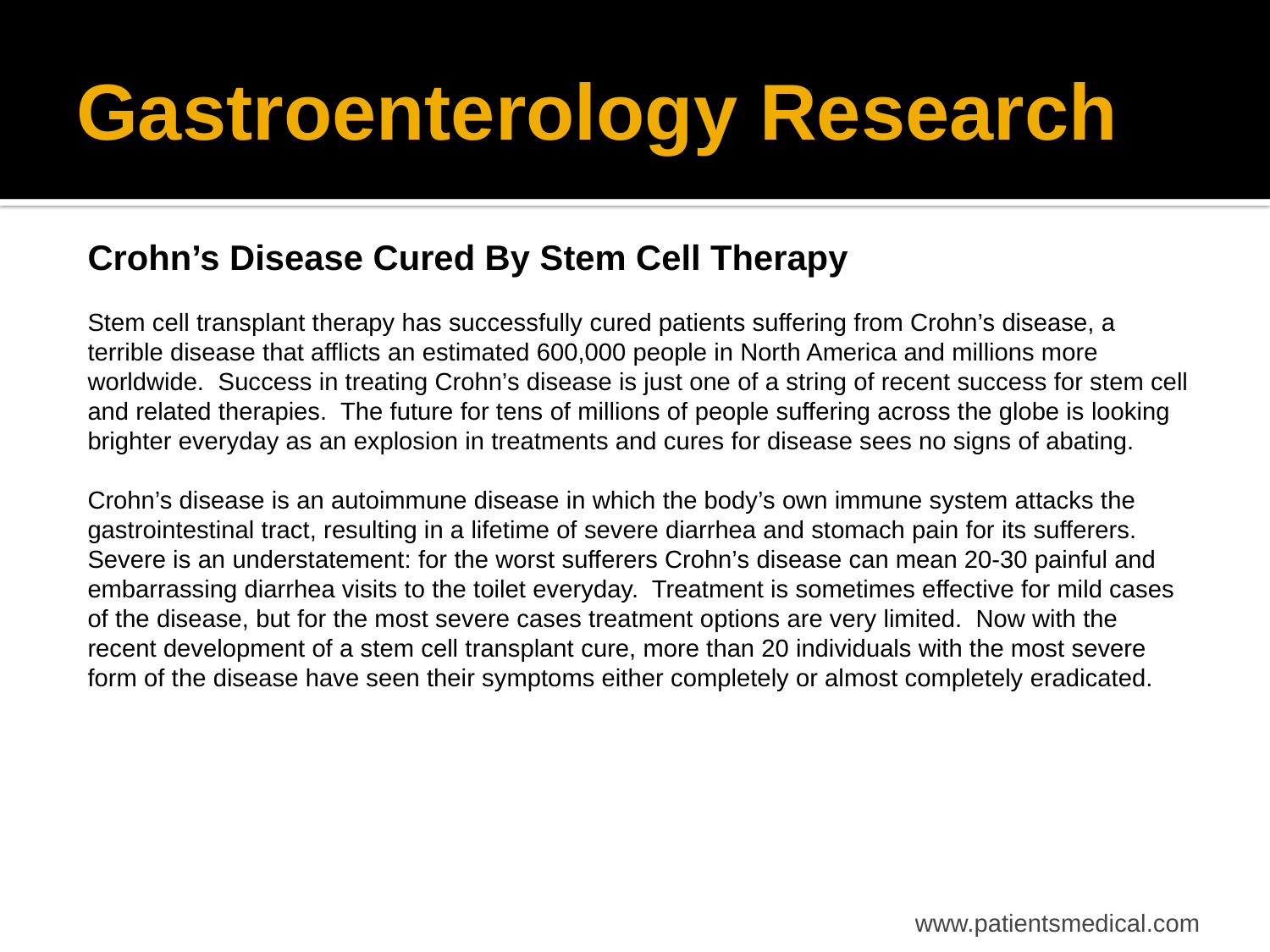

# Gastroenterology Research
Crohn’s Disease Cured By Stem Cell Therapy

Stem cell transplant therapy has successfully cured patients suffering from Crohn’s disease, a terrible disease that afflicts an estimated 600,000 people in North America and millions more worldwide.  Success in treating Crohn’s disease is just one of a string of recent success for stem cell and related therapies.  The future for tens of millions of people suffering across the globe is looking brighter everyday as an explosion in treatments and cures for disease sees no signs of abating.

Crohn’s disease is an autoimmune disease in which the body’s own immune system attacks the gastrointestinal tract, resulting in a lifetime of severe diarrhea and stomach pain for its sufferers.  Severe is an understatement: for the worst sufferers Crohn’s disease can mean 20-30 painful and embarrassing diarrhea visits to the toilet everyday.  Treatment is sometimes effective for mild cases of the disease, but for the most severe cases treatment options are very limited.  Now with the recent development of a stem cell transplant cure, more than 20 individuals with the most severe form of the disease have seen their symptoms either completely or almost completely eradicated.

www.patientsmedical.com